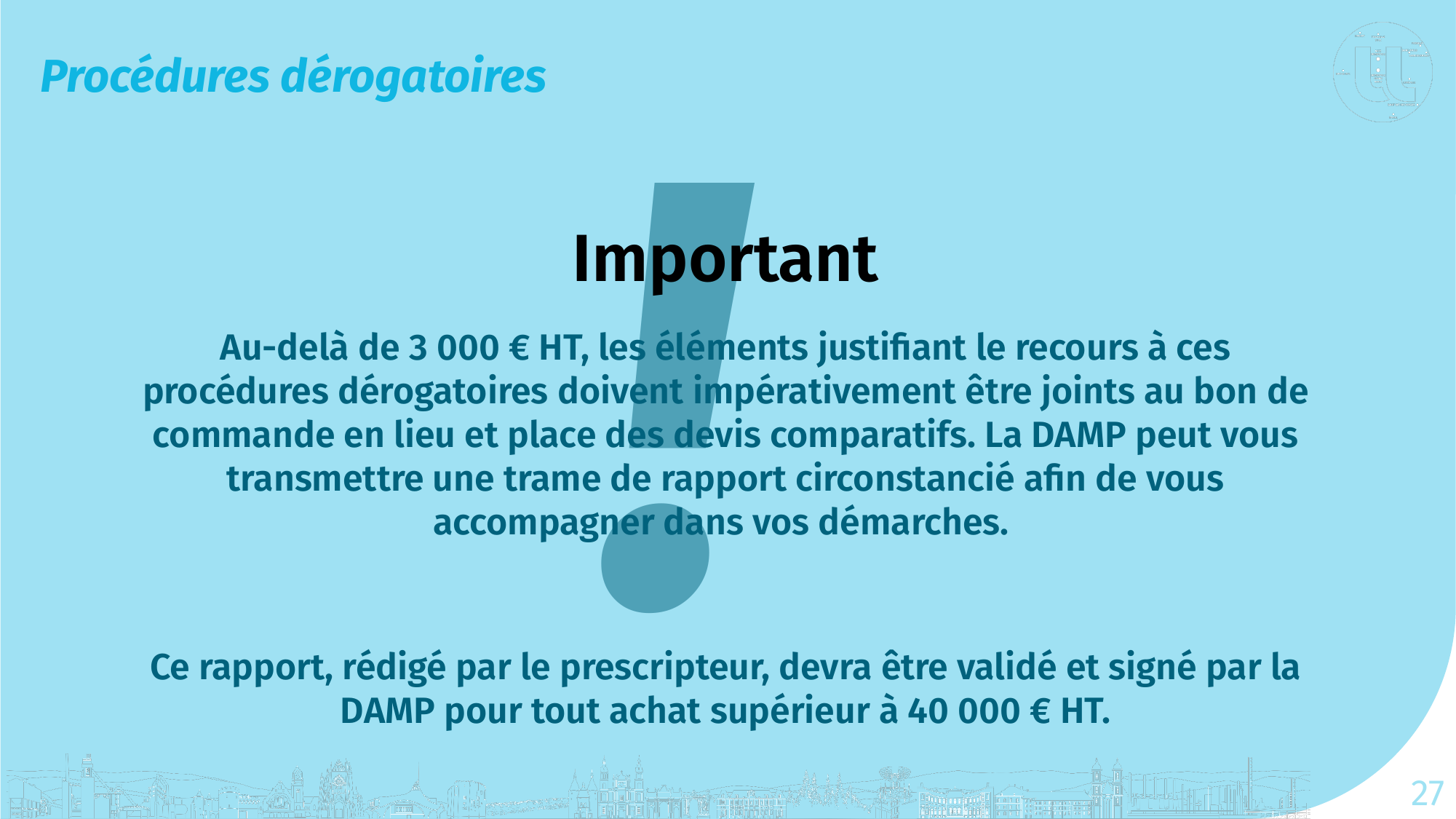

!
Procédures dérogatoires
Important

Au-delà de 3 000 € HT, les éléments justifiant le recours à ces procédures dérogatoires doivent impérativement être joints au bon de commande en lieu et place des devis comparatifs. La DAMP peut vous transmettre une trame de rapport circonstancié afin de vous accompagner dans vos démarches.

Ce rapport, rédigé par le prescripteur, devra être validé et signé par la DAMP pour tout achat supérieur à 40 000 € HT.